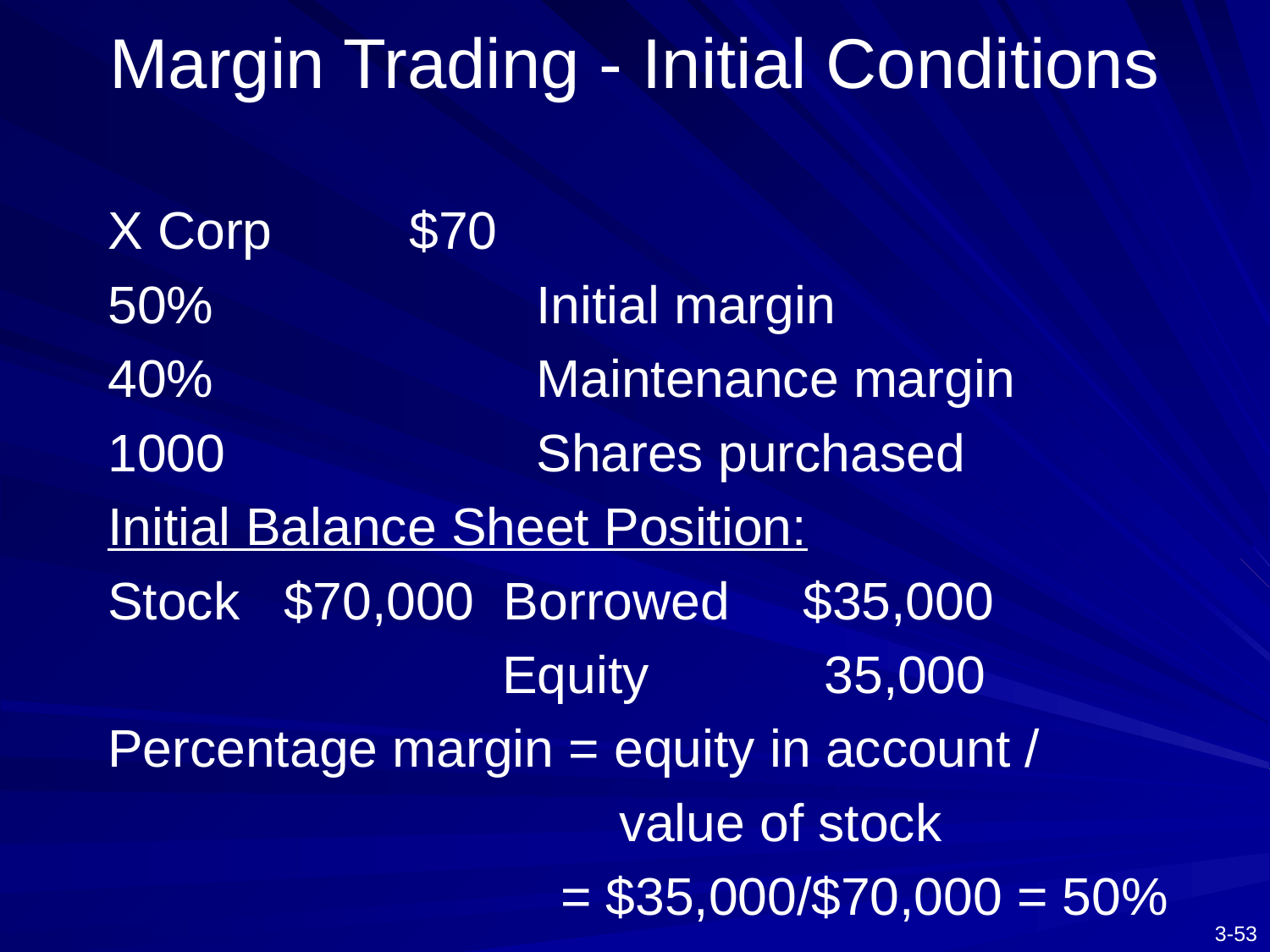

# Margin Trading - Initial Conditions
X Corp		$70
50%			Initial margin
40%			Maintenance margin
1000			Shares purchased
Initial Balance Sheet Position:
Stock   $70,000  Borrowed     $35,000
                           Equity            35,000
Percentage margin = equity in account /
                                   value of stock
                               = $35,000/$70,000 = 50%